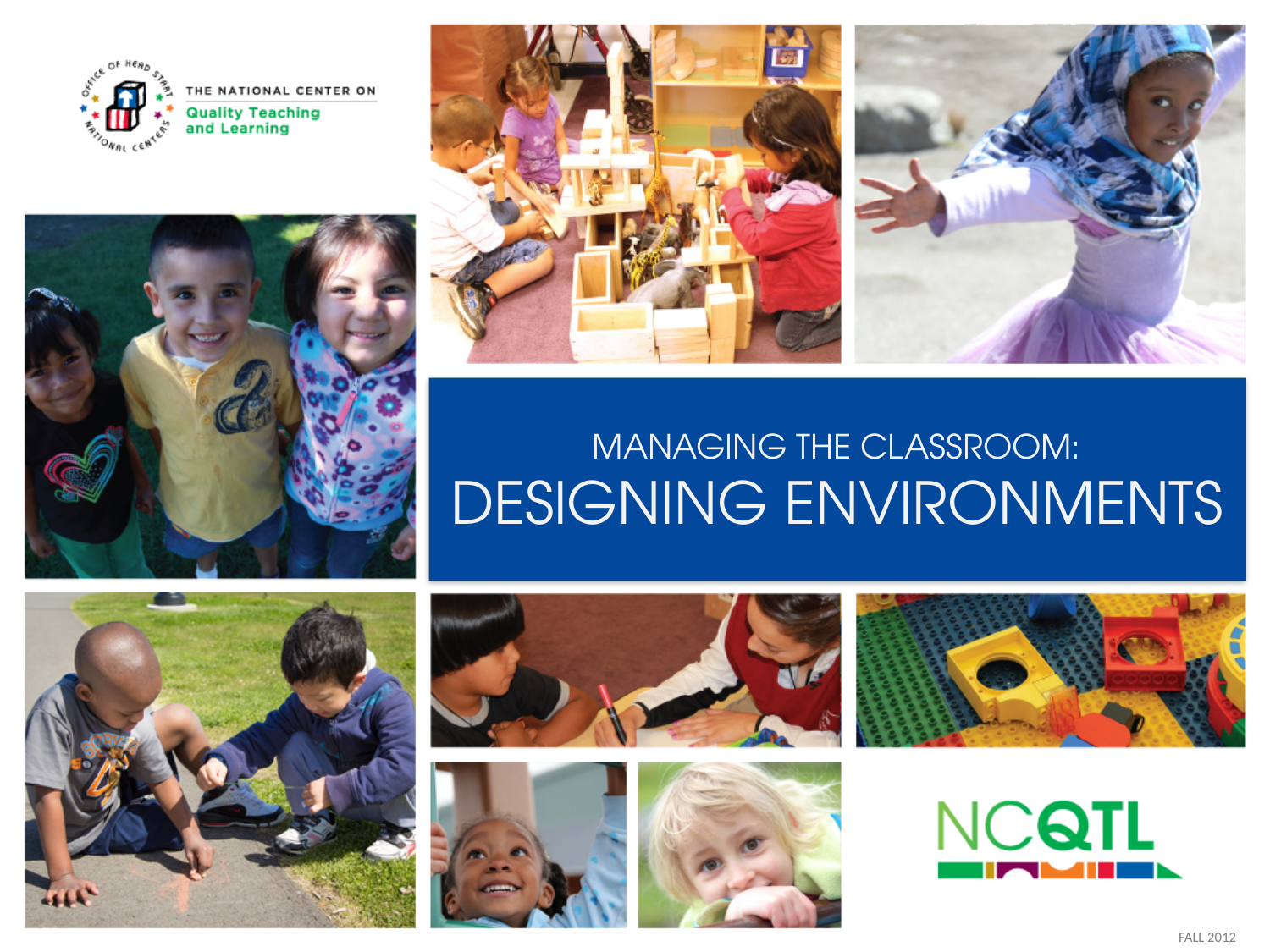

# Managing the classroom: Designing Environments
FALL 2012